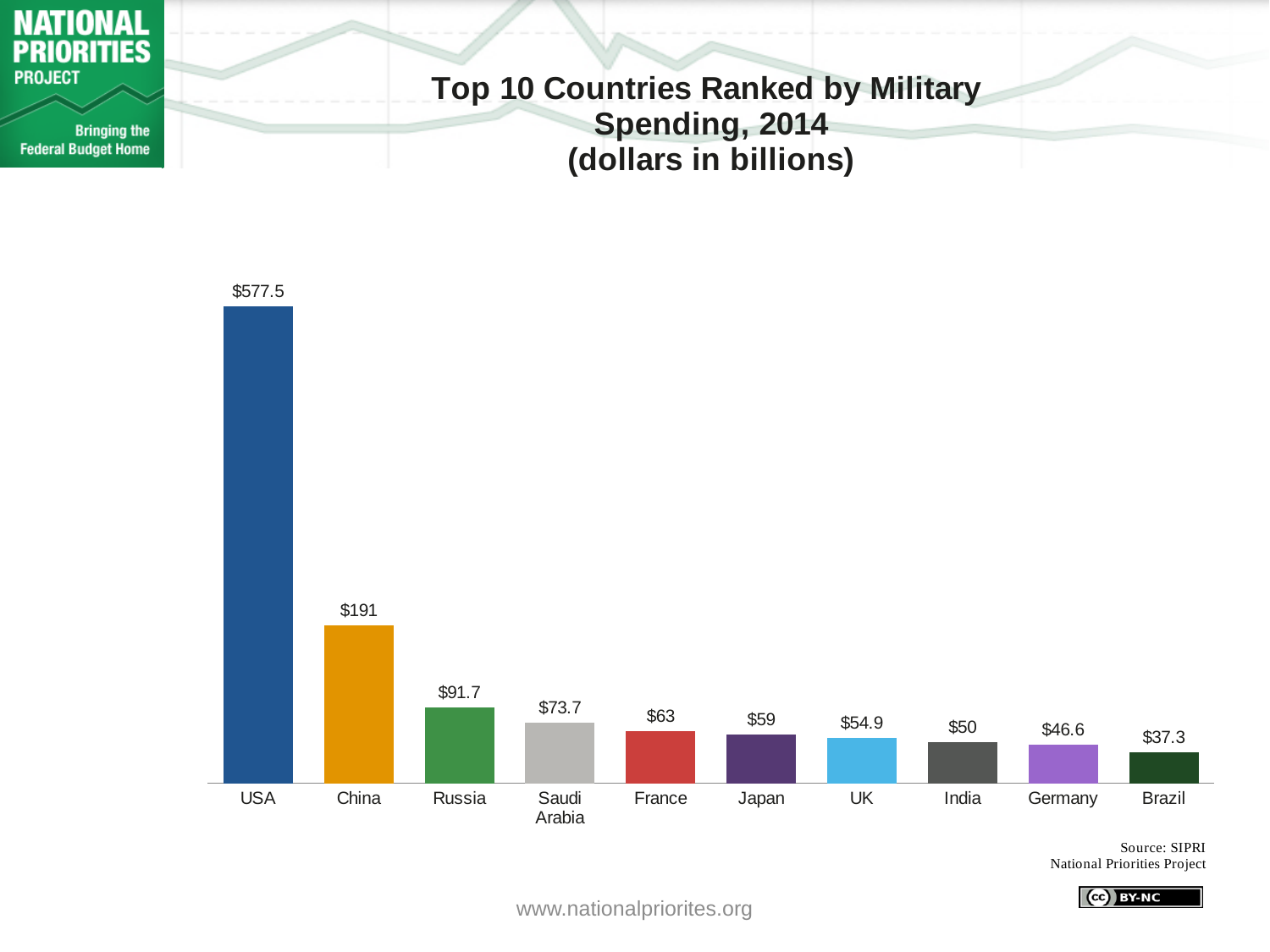

### Chart: Top 10 Countries Ranked by Military
Spending, 2014
(dollars in billions)

| Category |  |
|---|---|
| USA | 577.5107765351033 |
| China | 190.97351749622499 |
| Russia | 91.69388668860722 |
| Saudi Arabia | 73.71704734119511 |
| France | 63.02161952966792 |
| Japan | 59.033131737407174 |
| UK | 54.914185862338336 |
| India | 49.99912745206085 |
| Germany | 46.58973936302235 |
| Brazil | 37.29049585193265 |
www.nationalpriorites.org